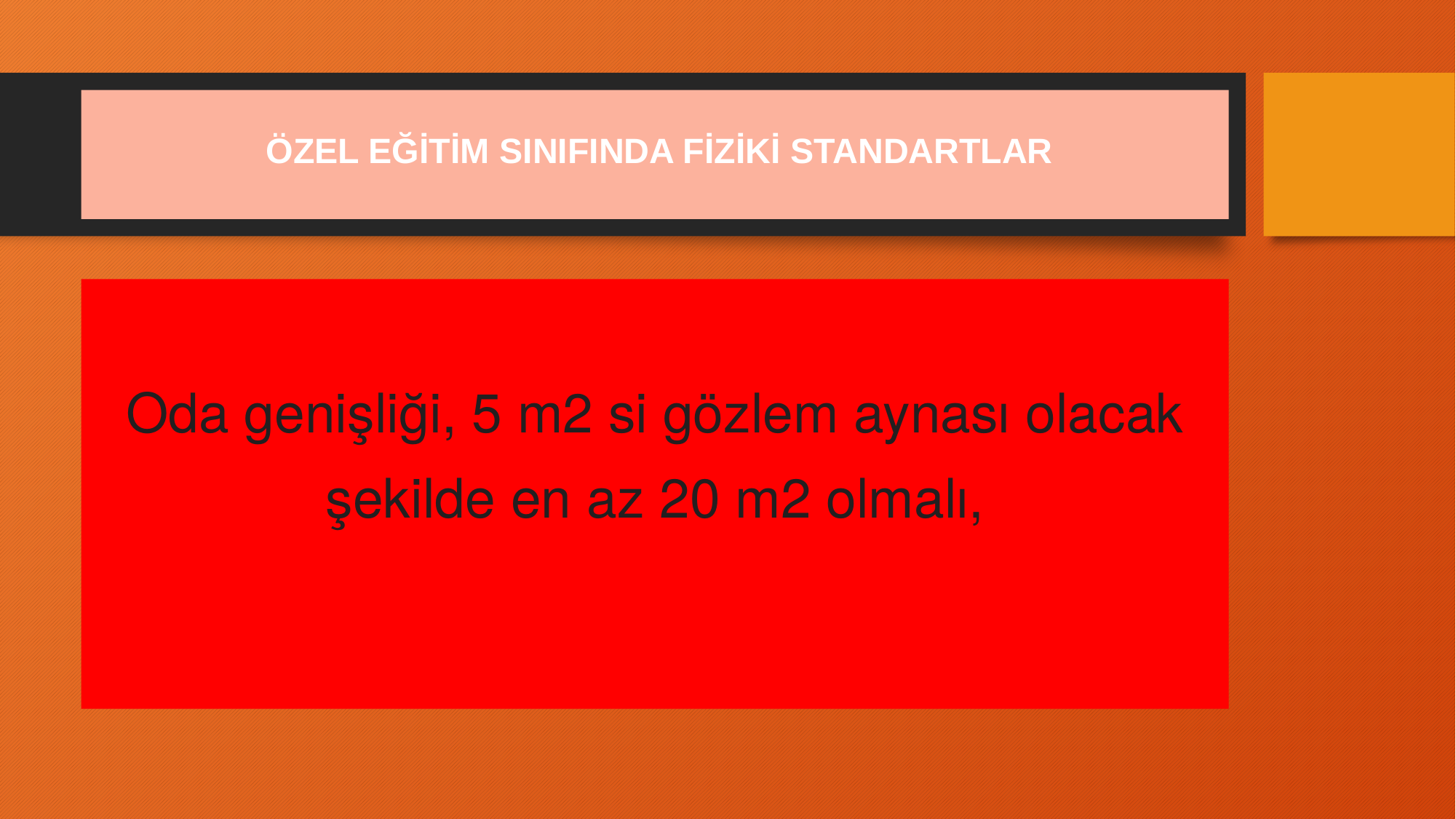

# ÖZEL EĞİTİM SINIFINDA FİZİKİ STANDARTLAR
Oda genişliği, 5 m2 si gözlem aynası olacak
şekilde en az 20 m2 olmalı,